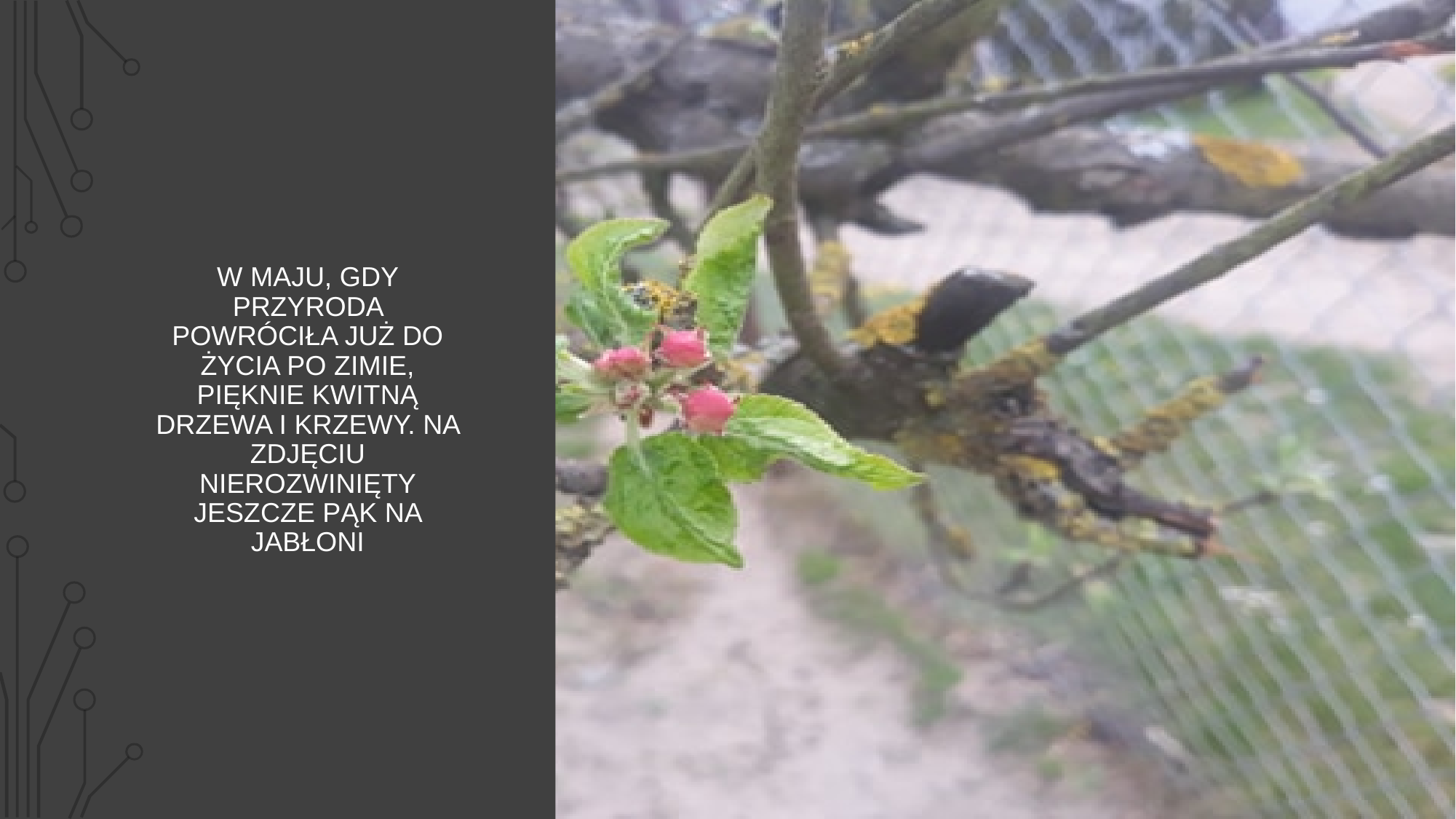

# W maju, gdy przyroda powróciła już do życia po zimie, pięknie kwitną drzewa i krzewy. Na zdjęciu nierozwinięty jeszcze pąk na jabłoni